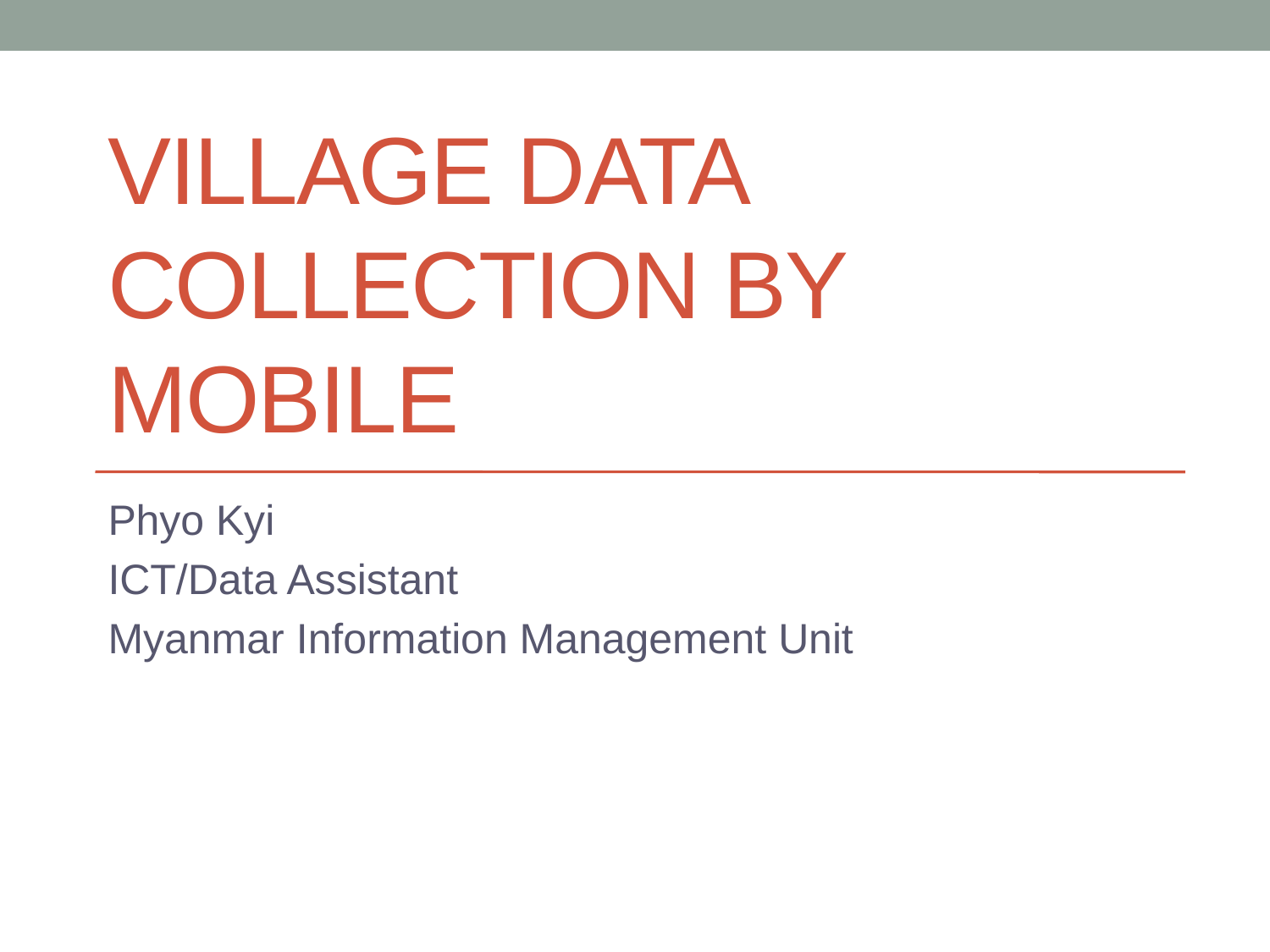

# Village data collection by mobile
Phyo Kyi
ICT/Data Assistant
Myanmar Information Management Unit